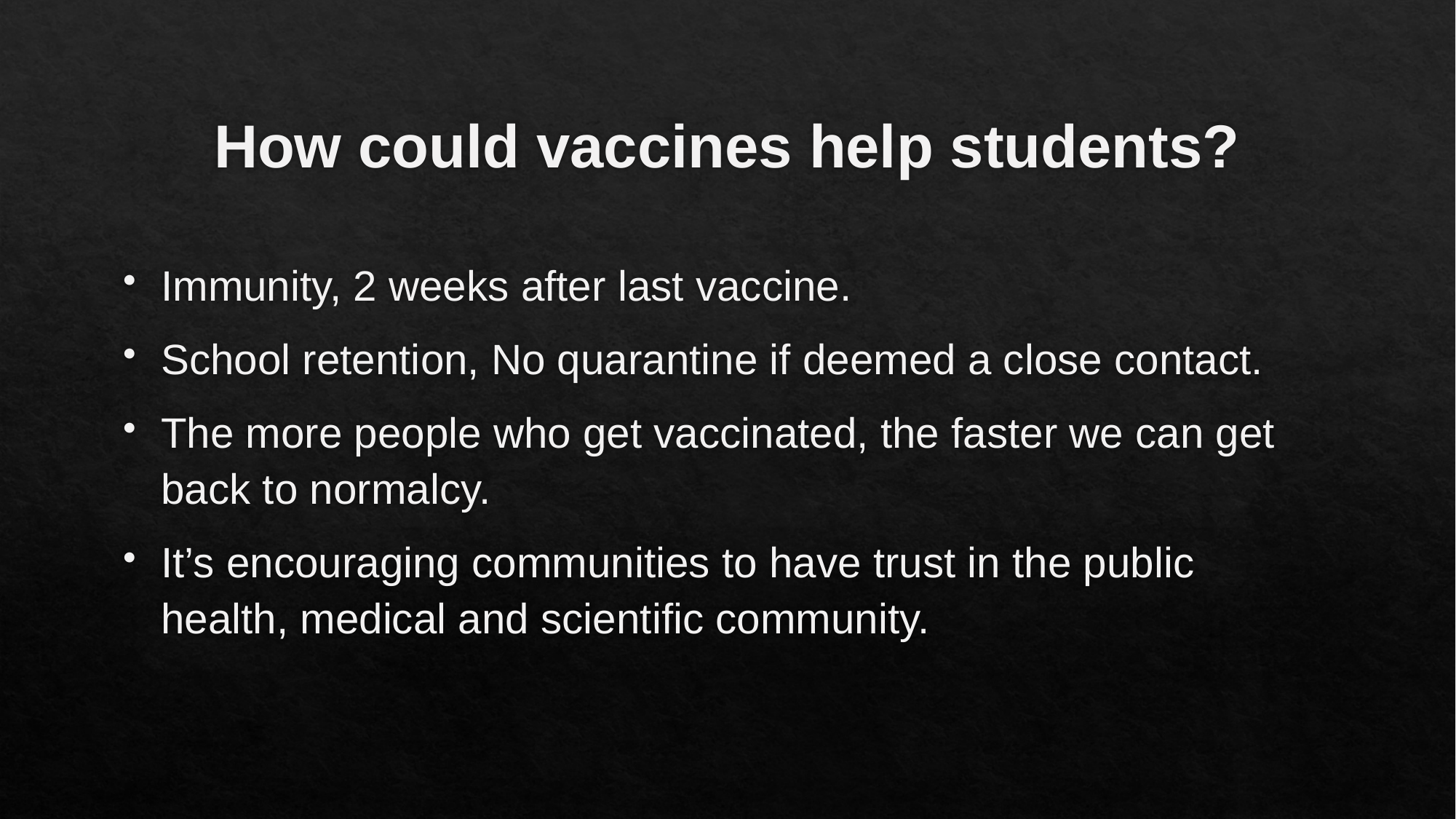

# How could vaccines help students?
Immunity, 2 weeks after last vaccine.
School retention, No quarantine if deemed a close contact.
The more people who get vaccinated, the faster we can get back to normalcy.
It’s encouraging communities to have trust in the public health, medical and scientific community.